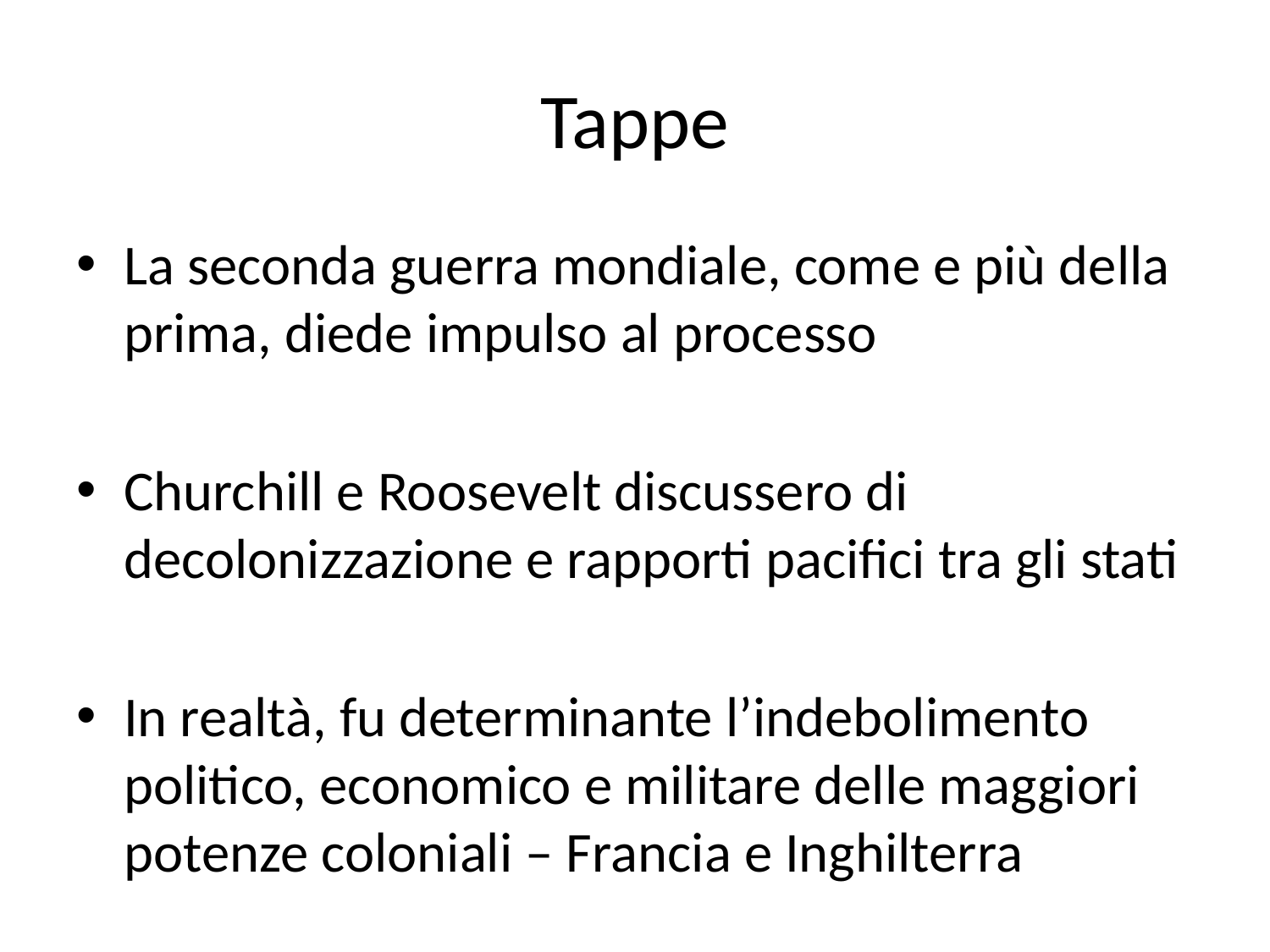

# Tappe
La seconda guerra mondiale, come e più della prima, diede impulso al processo

Churchill e Roosevelt discussero di decolonizzazione e rapporti pacifici tra gli stati

In realtà, fu determinante l’indebolimento politico, economico e militare delle maggiori potenze coloniali – Francia e Inghilterra